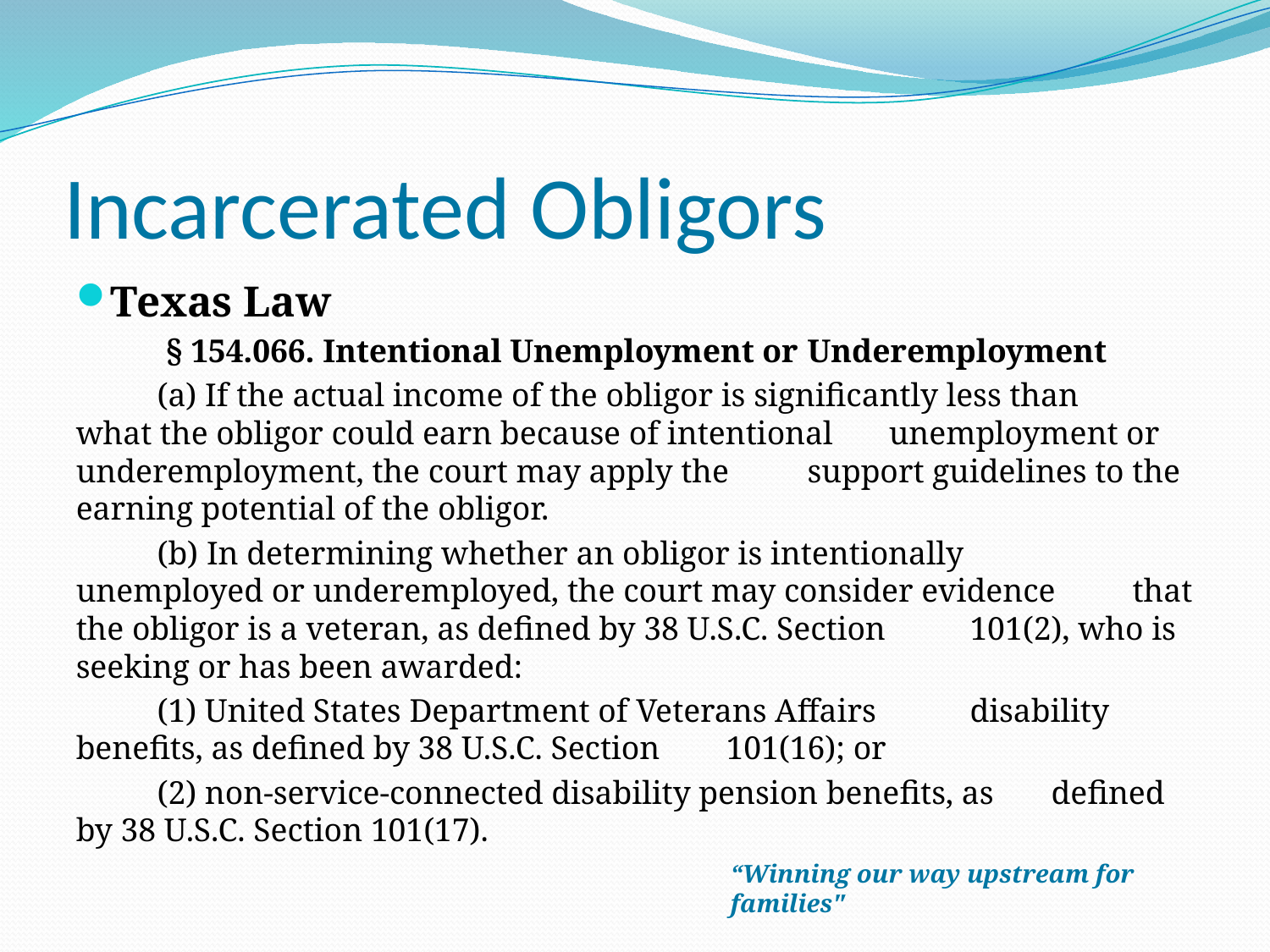

# Incarcerated Obligors
Texas Law
	 § 154.066. Intentional Unemployment or 	Underemployment
	(a) If the actual income of the obligor is significantly less than 	what the obligor could earn because of intentional 	unemployment or underemployment, the court may apply the 	support guidelines to the earning potential of the obligor.
	(b) In determining whether an obligor is intentionally 	unemployed or underemployed, the court may consider evidence 	that the obligor is a veteran, as defined by 38 U.S.C. Section 	101(2), who is seeking or has been awarded:
		(1) United States Department of Veterans Affairs 			disability benefits, as defined by 38 U.S.C. Section 			101(16); or
		(2) non-service-connected disability pension benefits, as 		defined by 38 U.S.C. Section 101(17).
“Winning our way upstream for families"